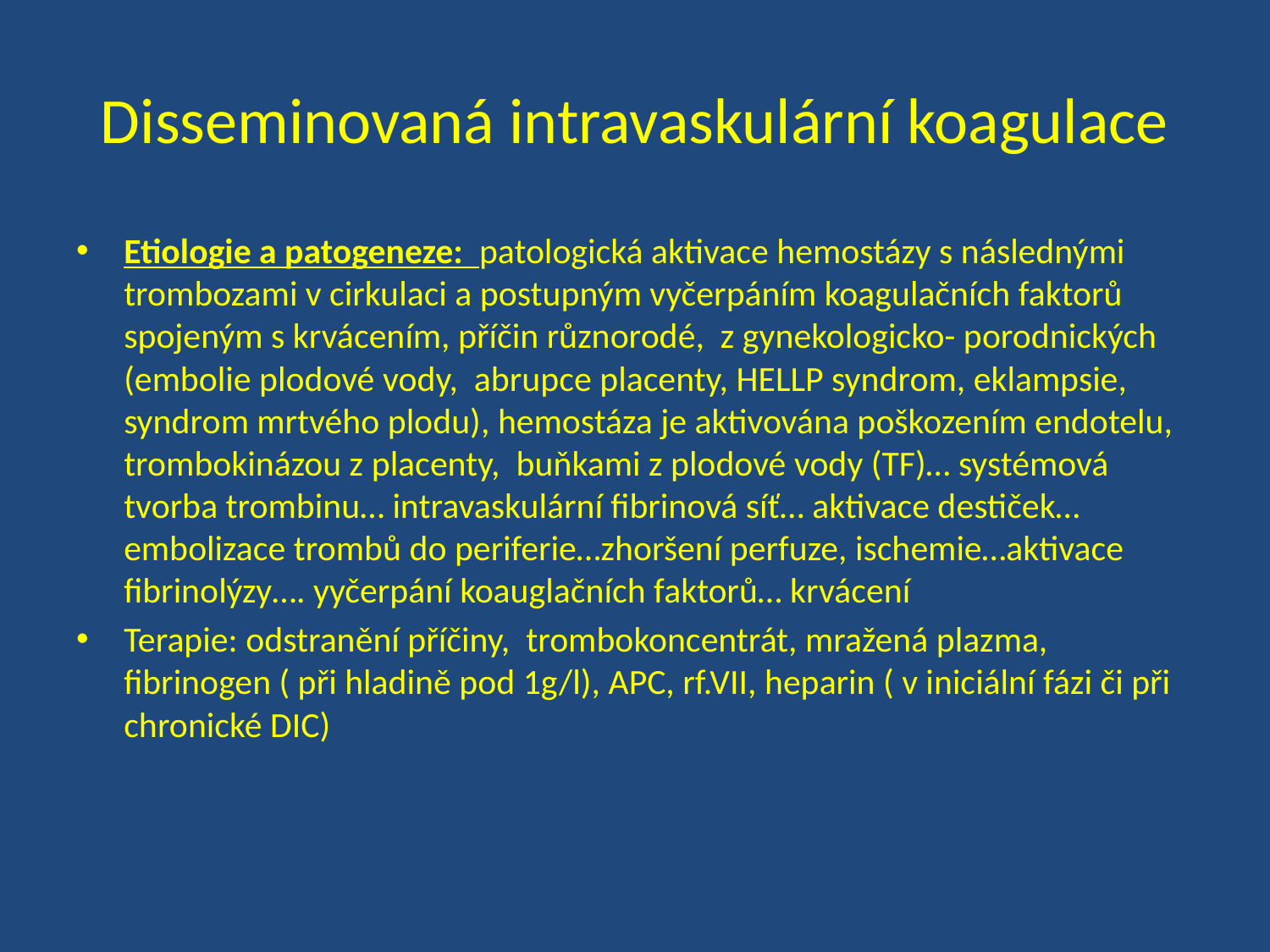

# Disseminovaná intravaskulární koagulace
Etiologie a patogeneze:  patologická aktivace hemostázy s následnými trombozami v cirkulaci a postupným vyčerpáním koagulačních faktorů spojeným s krvácením, příčin různorodé,  z gynekologicko- porodnických (embolie plodové vody,  abrupce placenty, HELLP syndrom, eklampsie, syndrom mrtvého plodu), hemostáza je aktivována poškozením endotelu, trombokinázou z placenty,  buňkami z plodové vody (TF)… systémová tvorba trombinu… intravaskulární fibrinová síť… aktivace destiček… embolizace trombů do periferie…zhoršení perfuze, ischemie…aktivace fibrinolýzy…. yyčerpání koauglačních faktorů… krvácení
Terapie: odstranění příčiny,  trombokoncentrát, mražená plazma, fibrinogen ( při hladině pod 1g/l), APC, rf.VII, heparin ( v iniciální fázi či při chronické DIC)